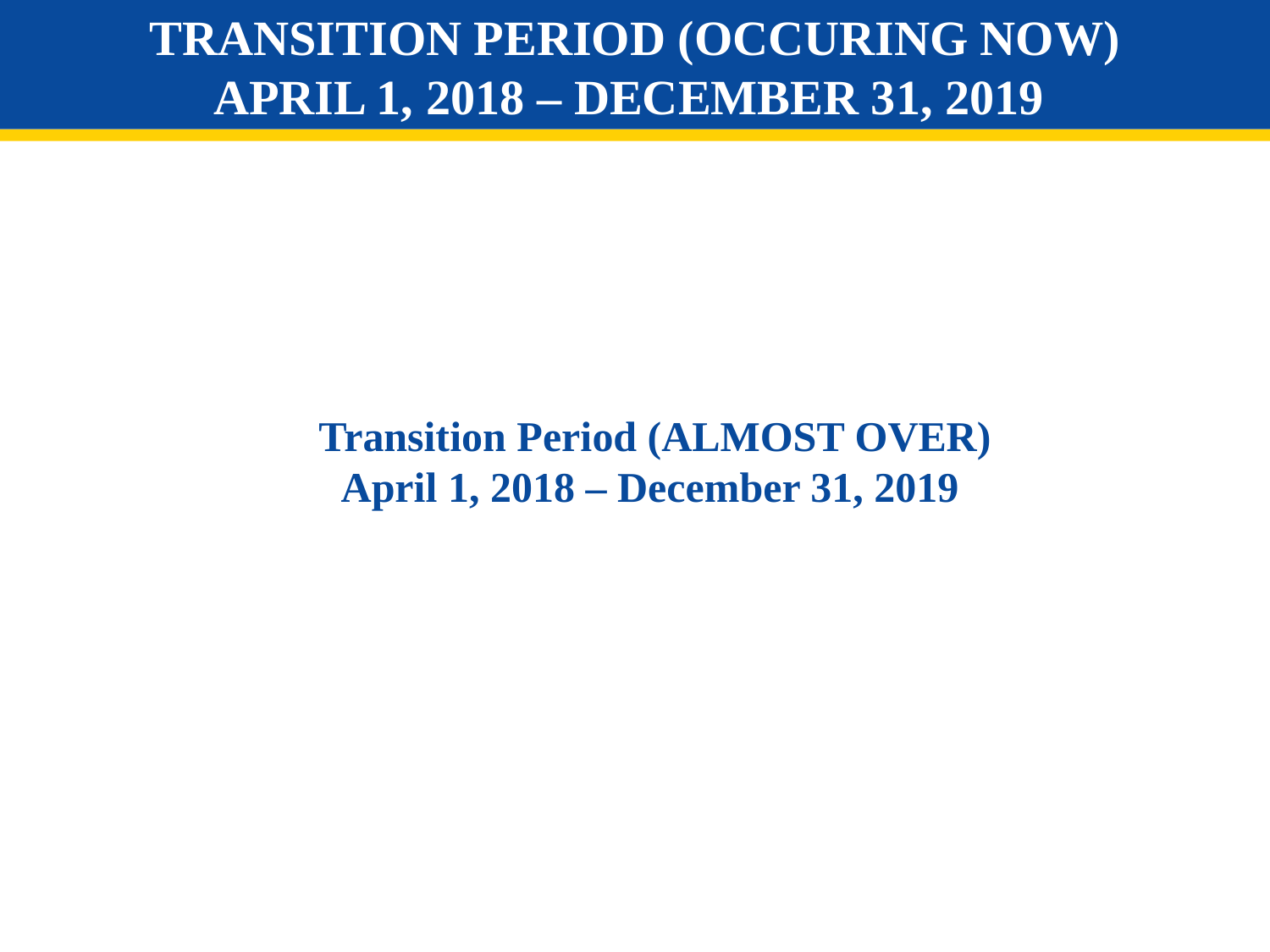

# Transition Period (OCCURING NOW) April 1, 2018 – December 31, 2019
Transition Period (ALMOST OVER)
April 1, 2018 – December 31, 2019